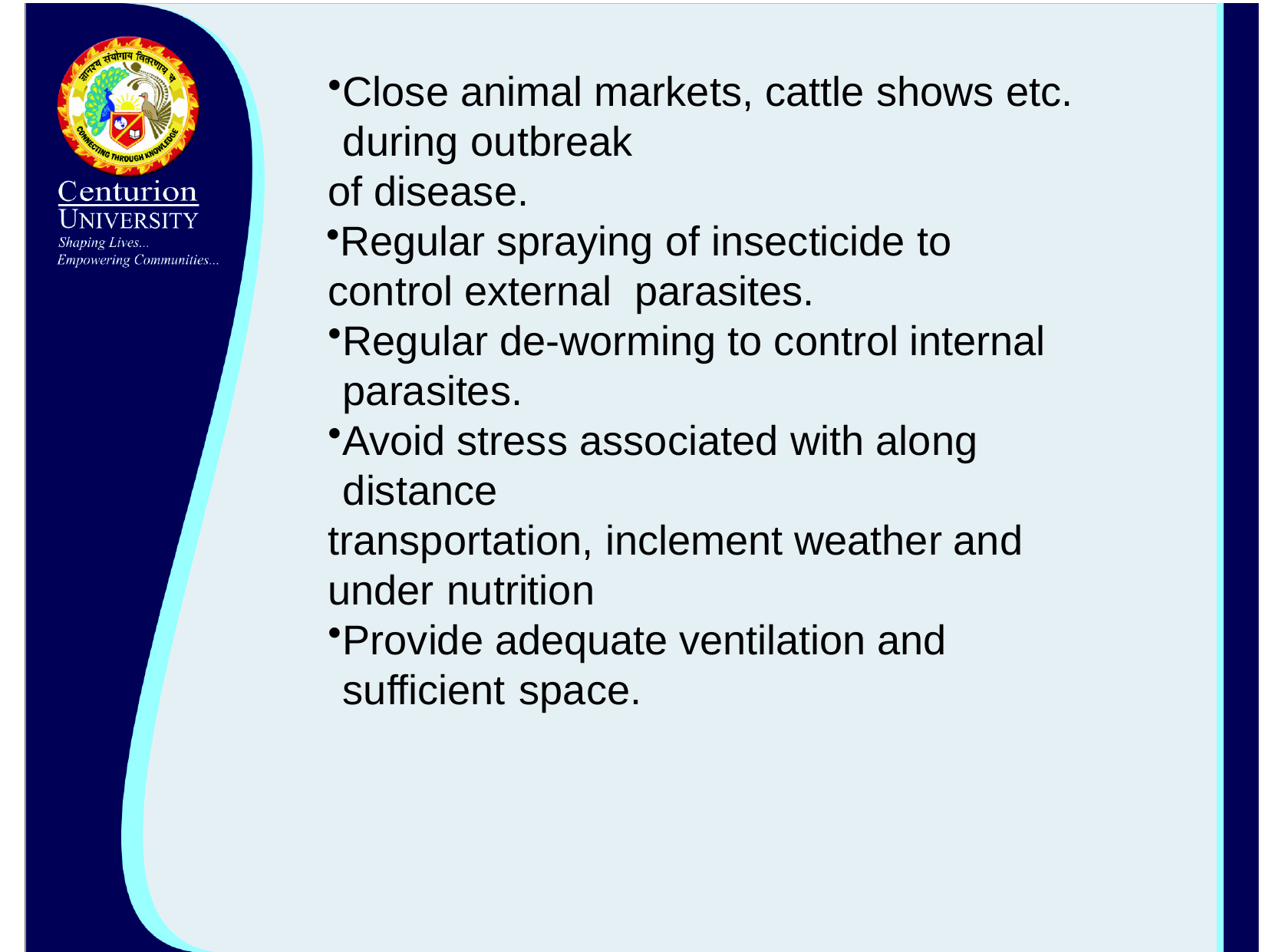

Close animal markets, cattle shows etc. during outbreak
of disease.
Regular spraying of insecticide to control external  parasites.
Regular de-worming to control internal parasites.
Avoid stress associated with along distance
transportation, inclement weather and under nutrition
Provide adequate ventilation and sufficient space.